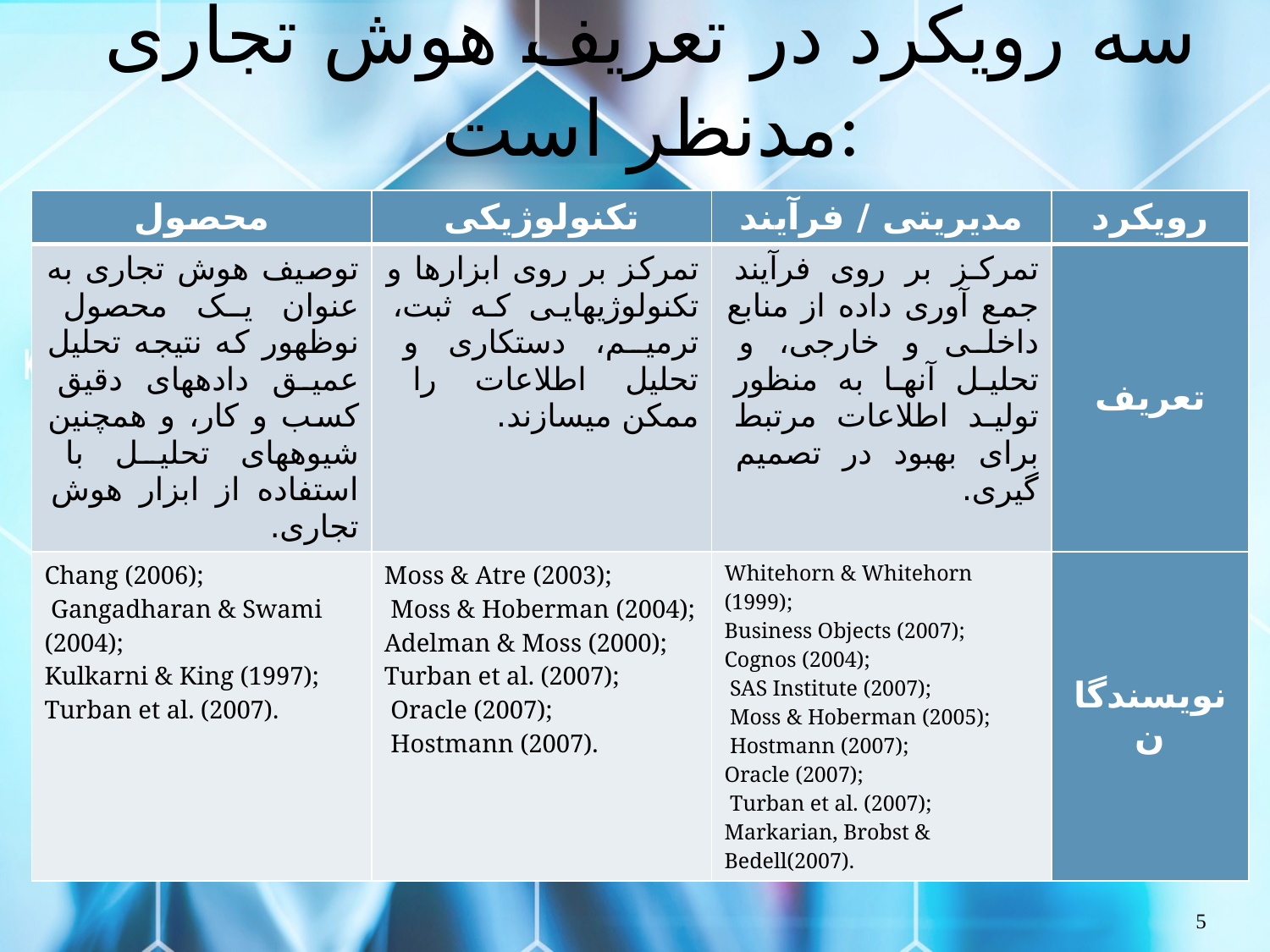

# سه رویکرد در تعریف هوش تجاری مدنظر است:
| محصول | تکنولوژیکی | مدیریتی / فرآیند | رویکرد |
| --- | --- | --- | --- |
| توصیف هوش تجاری به عنوان یک محصول نوظهور که نتیجه تحلیل عمیق داده‏های دقیق کسب و کار، و همچنین شیوه‏های تحلیل با استفاده از ابزار هوش تجاری. | تمرکز بر روی ابزار‏ها و تکنولوژی‏هایی که ثبت، ترمیم، دستکاری و تحلیل اطلاعات را ممکن می‏سازند. | تمرکز بر روی فرآیند جمع آوری داده از منابع داخلی و خارجی، و تحلیل آن‏ها به منظور تولید اطلاعات مرتبط برای بهبود در تصمیم گیری. | تعریف |
| Chang (2006); Gangadharan & Swami (2004); Kulkarni & King (1997); Turban et al. (2007). | Moss & Atre (2003); Moss & Hoberman (2004); Adelman & Moss (2000); Turban et al. (2007); Oracle (2007); Hostmann (2007). | Whitehorn & Whitehorn (1999); Business Objects (2007); Cognos (2004); SAS Institute (2007); Moss & Hoberman (2005); Hostmann (2007); Oracle (2007); Turban et al. (2007); Markarian, Brobst & Bedell(2007). | نویسندگان |
5